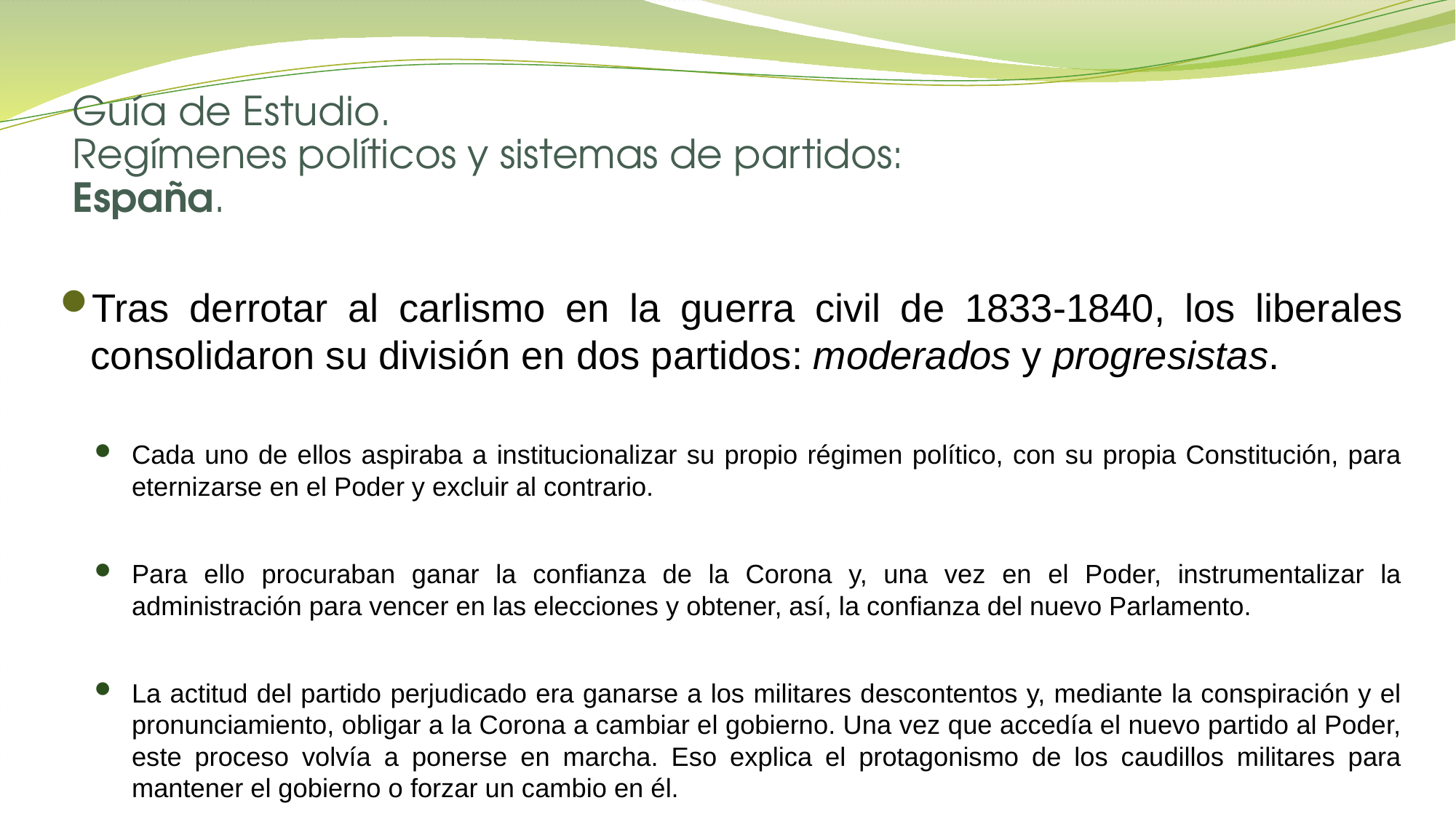

# Guía de Estudio. Regímenes políticos y sistemas de partidos: España.

Tras derrotar al carlismo en la guerra civil de 1833-1840, los liberales consolidaron su división en dos partidos: moderados y progresistas.

Cada uno de ellos aspiraba a institucionalizar su propio régimen político, con su propia Constitución, para eternizarse en el Poder y excluir al contrario.

Para ello procuraban ganar la confianza de la Corona y, una vez en el Poder, instrumentalizar la administración para vencer en las elecciones y obtener, así, la confianza del nuevo Parlamento.

La actitud del partido perjudicado era ganarse a los militares descontentos y, mediante la conspiración y el pronunciamiento, obligar a la Corona a cambiar el gobierno. Una vez que accedía el nuevo partido al Poder, este proceso volvía a ponerse en marcha. Eso explica el protagonismo de los caudillos militares para mantener el gobierno o forzar un cambio en él.